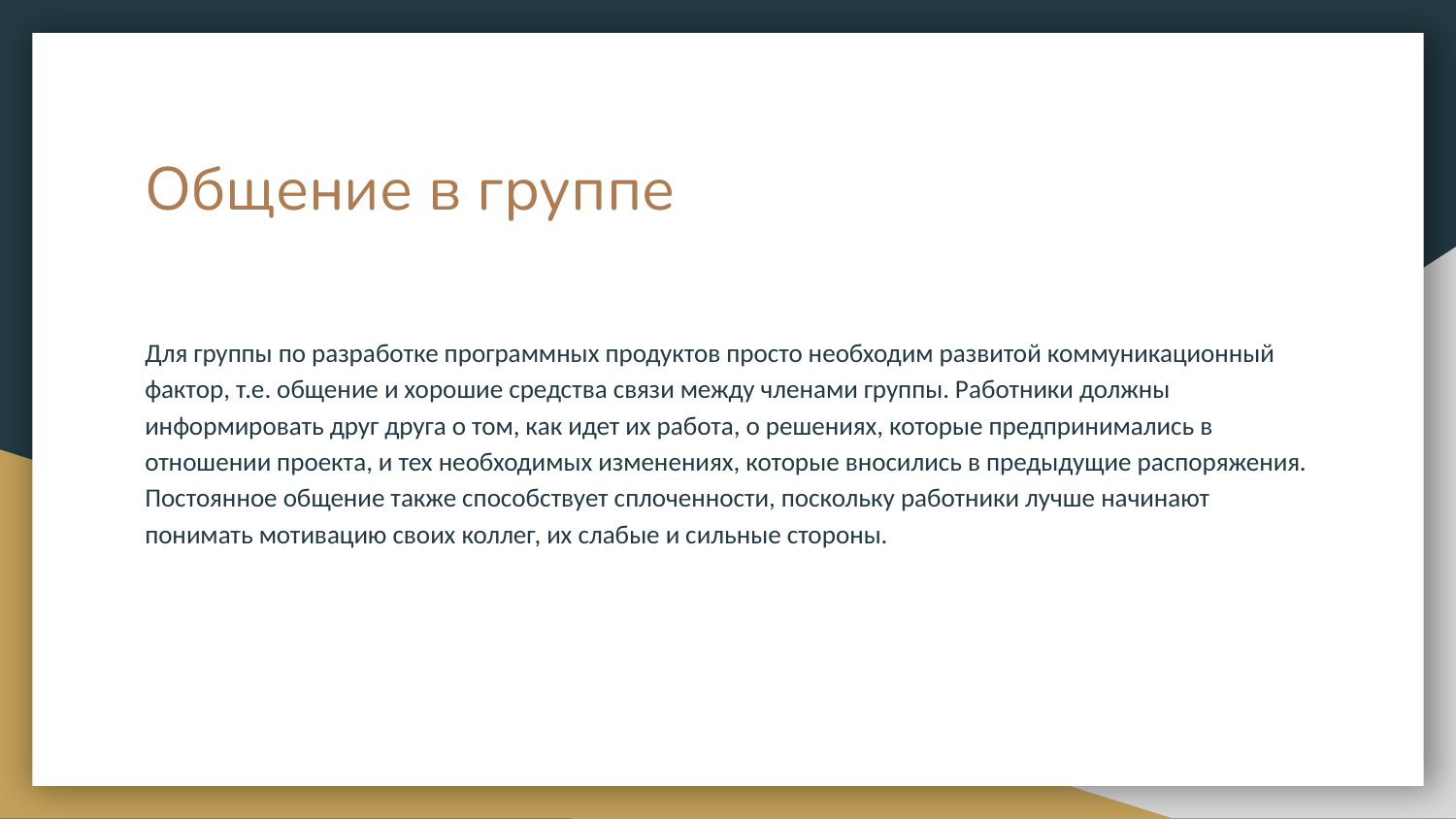

# Общение в группе
Для группы по разработке программных продуктов просто необходим развитой коммуникационный фактор, т.е. общение и хорошие средства связи между членами группы. Работники должны информировать друг друга о том, как идет их работа, о решениях, которые предпринимались в отношении проекта, и тех необходимых изменениях, которые вносились в предыдущие распоряжения. Постоянное общение также способствует сплоченности, поскольку работники лучше начинают понимать мотивацию своих коллег, их слабые и сильные стороны.